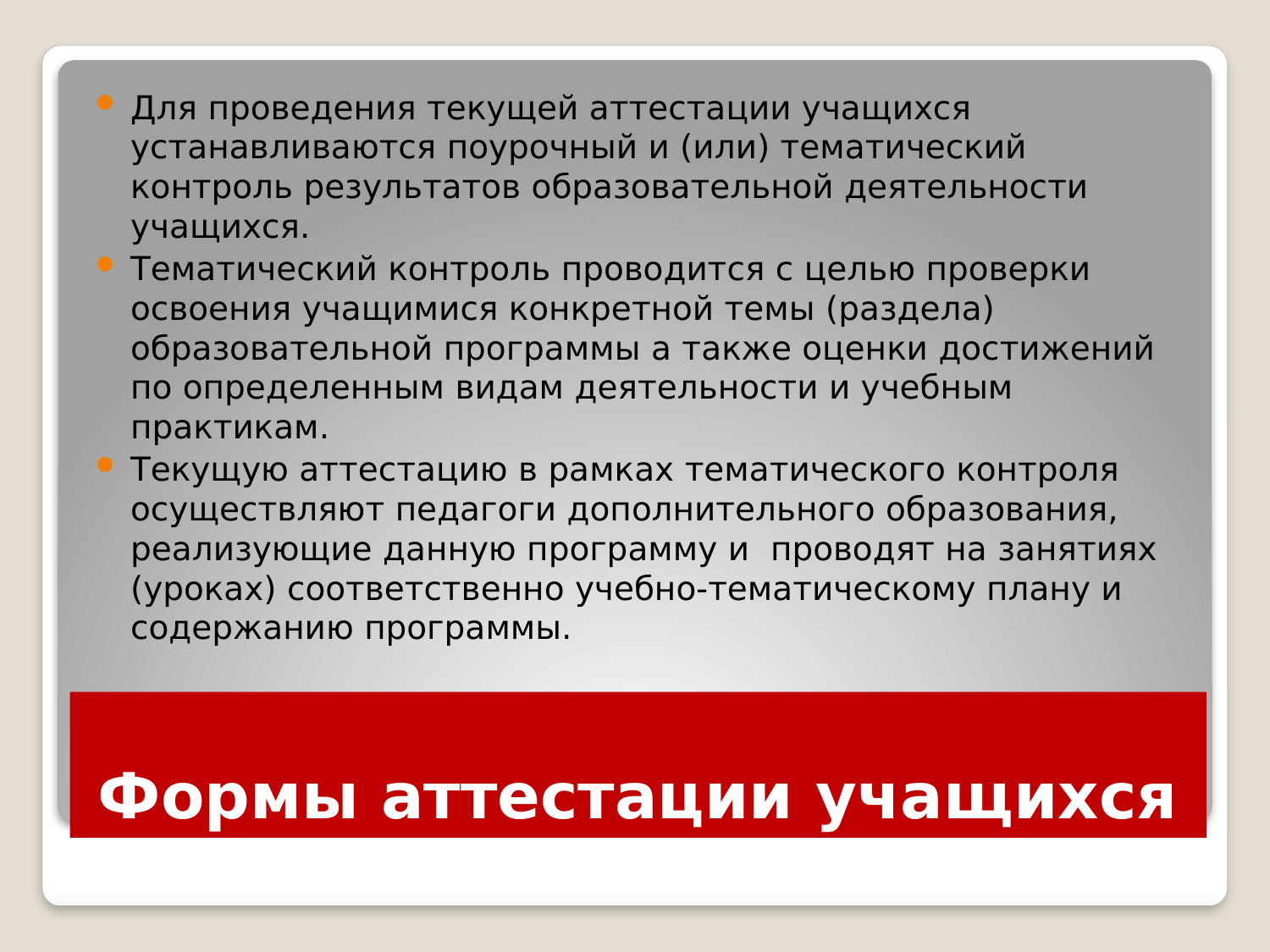

Для проведения текущей аттестации учащихся устанавливаются поурочный и (или) тематический контроль результатов образовательной деятельности учащихся.
Тематический контроль проводится с целью проверки освоения учащимися конкретной темы (раздела) образовательной программы а также оценки достижений по определенным видам деятельности и учебным практикам.
Текущую аттестацию в рамках тематического контроля осуществляют педагоги дополнительного образования, реализующие данную программу и  проводят на занятиях (уроках) соответственно учебно-тематическому плану и содержанию программы.

# Формы аттестации учащихся